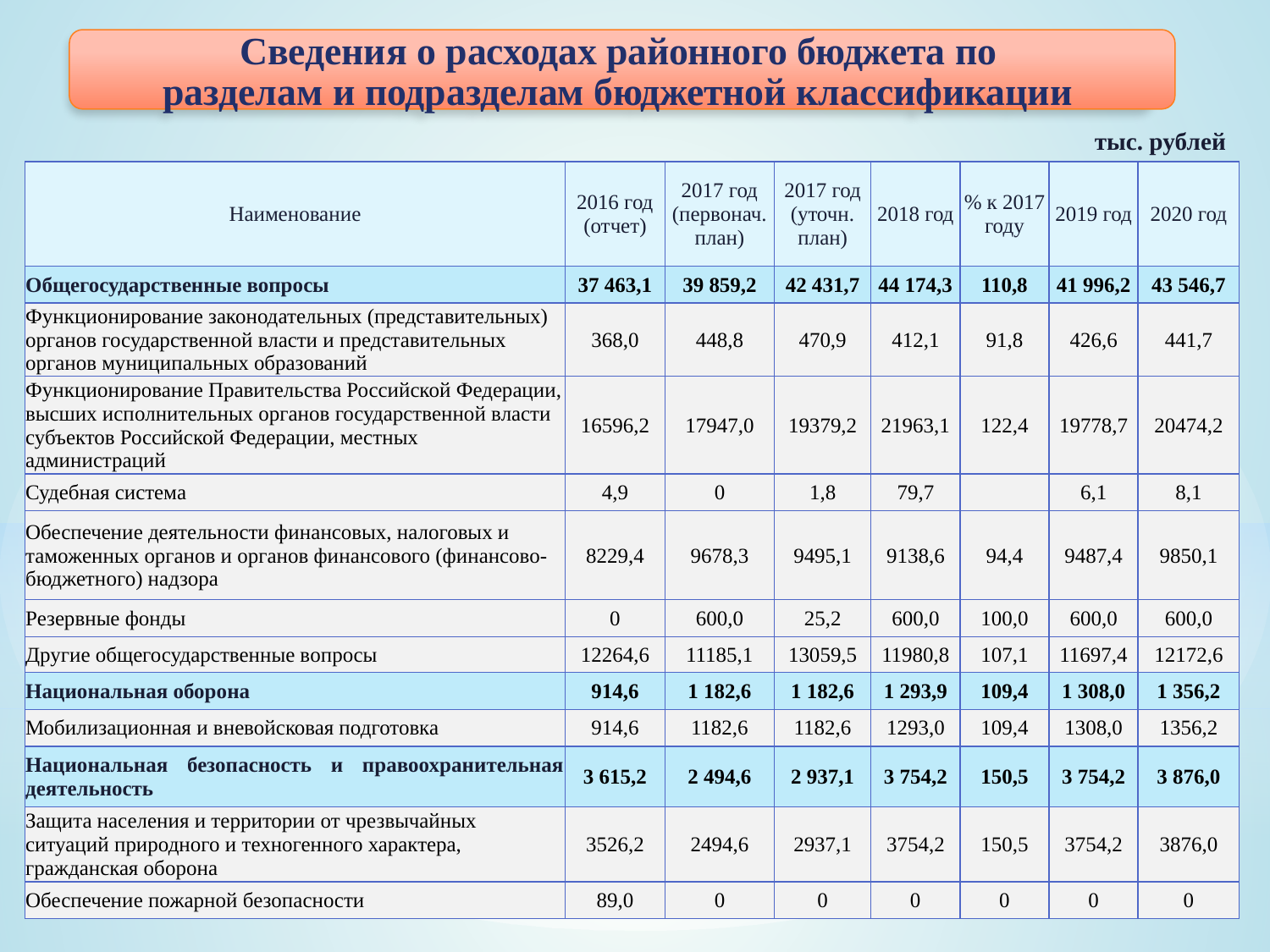

Сведения о расходах районного бюджета по
разделам и подразделам бюджетной классификации
тыс. рублей
| Наименование | 2016 год (отчет) | 2017 год (первонач. план) | 2017 год (уточн. план) | 2018 год | % к 2017 году | 2019 год | 2020 год |
| --- | --- | --- | --- | --- | --- | --- | --- |
| Общегосударственные вопросы | 37 463,1 | 39 859,2 | 42 431,7 | 44 174,3 | 110,8 | 41 996,2 | 43 546,7 |
| Функционирование законодательных (представительных) органов государственной власти и представительных органов муниципальных образований | 368,0 | 448,8 | 470,9 | 412,1 | 91,8 | 426,6 | 441,7 |
| Функционирование Правительства Российской Федерации, высших исполнительных органов государственной власти субъектов Российской Федерации, местных администраций | 16596,2 | 17947,0 | 19379,2 | 21963,1 | 122,4 | 19778,7 | 20474,2 |
| Судебная система | 4,9 | 0 | 1,8 | 79,7 |  | 6,1 | 8,1 |
| Обеспечение деятельности финансовых, налоговых и таможенных органов и органов финансового (финансово-бюджетного) надзора | 8229,4 | 9678,3 | 9495,1 | 9138,6 | 94,4 | 9487,4 | 9850,1 |
| Резервные фонды | 0 | 600,0 | 25,2 | 600,0 | 100,0 | 600,0 | 600,0 |
| Другие общегосударственные вопросы | 12264,6 | 11185,1 | 13059,5 | 11980,8 | 107,1 | 11697,4 | 12172,6 |
| Национальная оборона | 914,6 | 1 182,6 | 1 182,6 | 1 293,9 | 109,4 | 1 308,0 | 1 356,2 |
| Мобилизационная и вневойсковая подготовка | 914,6 | 1182,6 | 1182,6 | 1293,0 | 109,4 | 1308,0 | 1356,2 |
| Национальная безопасность и правоохранительная деятельность | 3 615,2 | 2 494,6 | 2 937,1 | 3 754,2 | 150,5 | 3 754,2 | 3 876,0 |
| Защита населения и территории от чрезвычайных ситуаций природного и техногенного характера, гражданская оборона | 3526,2 | 2494,6 | 2937,1 | 3754,2 | 150,5 | 3754,2 | 3876,0 |
| Обеспечение пожарной безопасности | 89,0 | 0 | 0 | 0 | 0 | 0 | 0 |